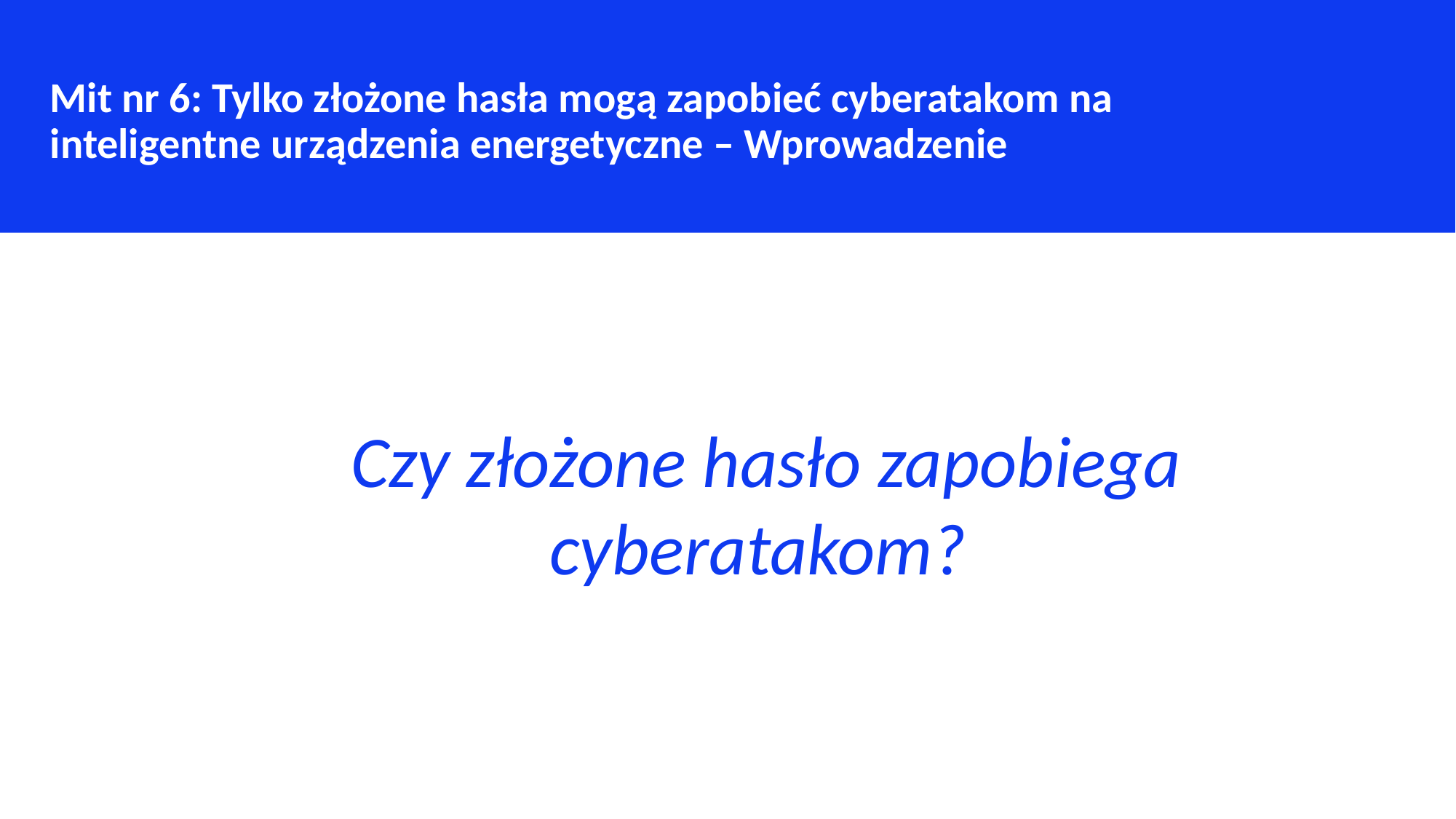

Mit nr 6: Tylko złożone hasła mogą zapobieć cyberatakom na inteligentne urządzenia energetyczne – Wprowadzenie

Czy złożone hasło zapobiega cyberatakom?